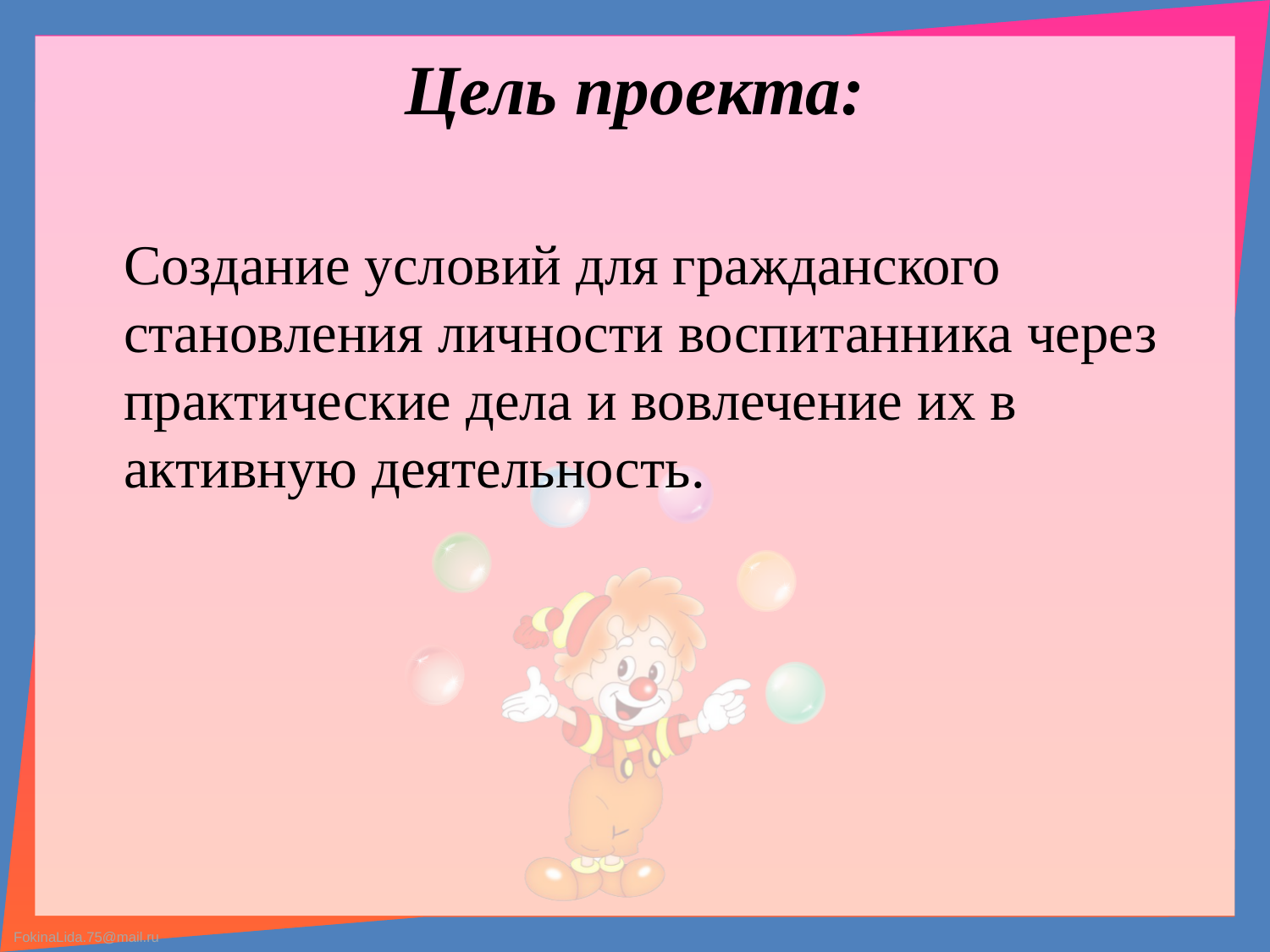

# Цель проекта:
	Создание условий для гражданского становления личности воспитанника через практические дела и вовлечение их в активную деятельность.